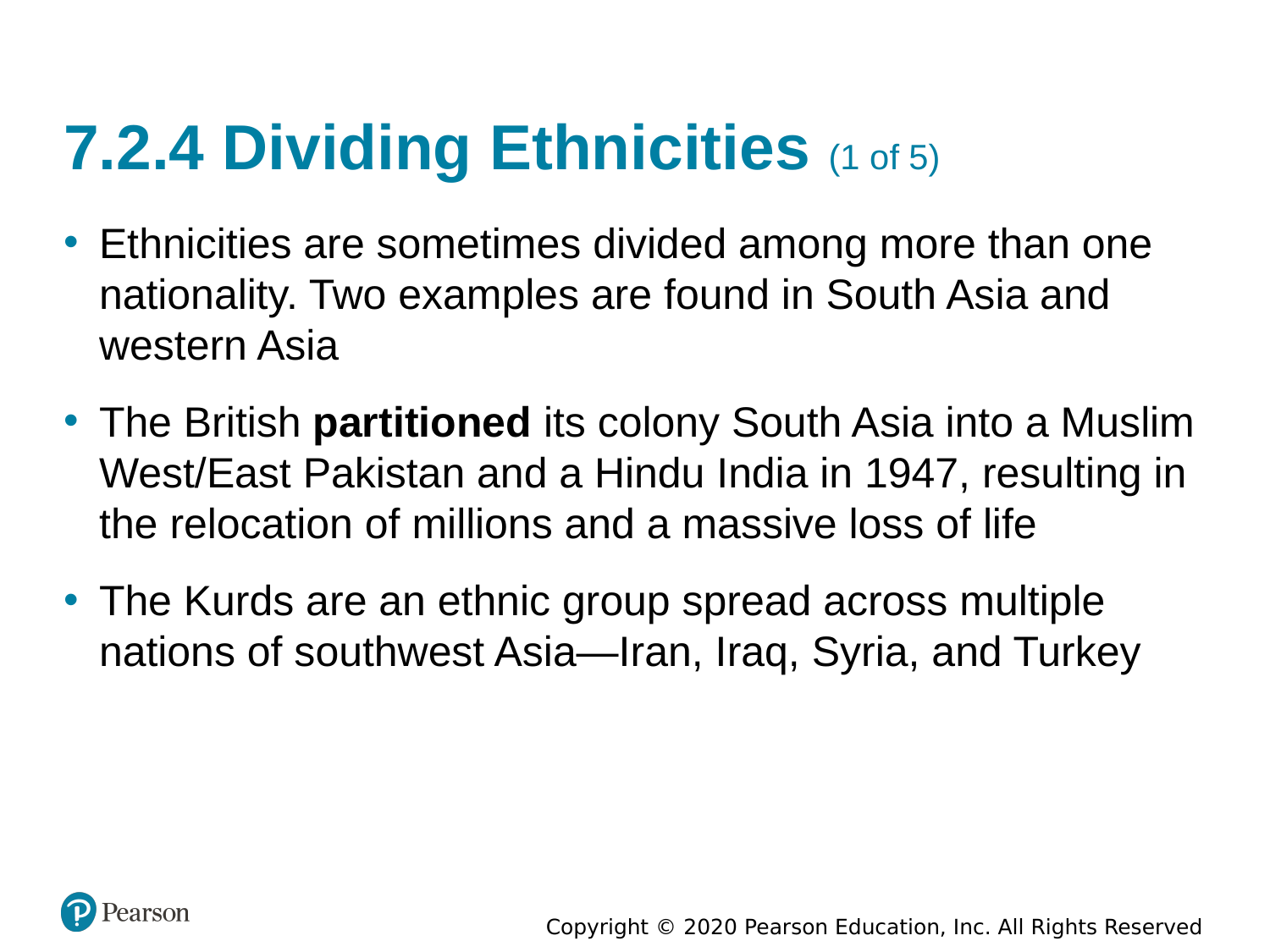

# 7.2.4 Dividing Ethnicities (1 of 5)
Ethnicities are sometimes divided among more than one nationality. Two examples are found in South Asia and western Asia
The British partitioned its colony South Asia into a Muslim West/East Pakistan and a Hindu India in 1947, resulting in the relocation of millions and a massive loss of life
The Kurds are an ethnic group spread across multiple nations of southwest Asia—Iran, Iraq, Syria, and Turkey